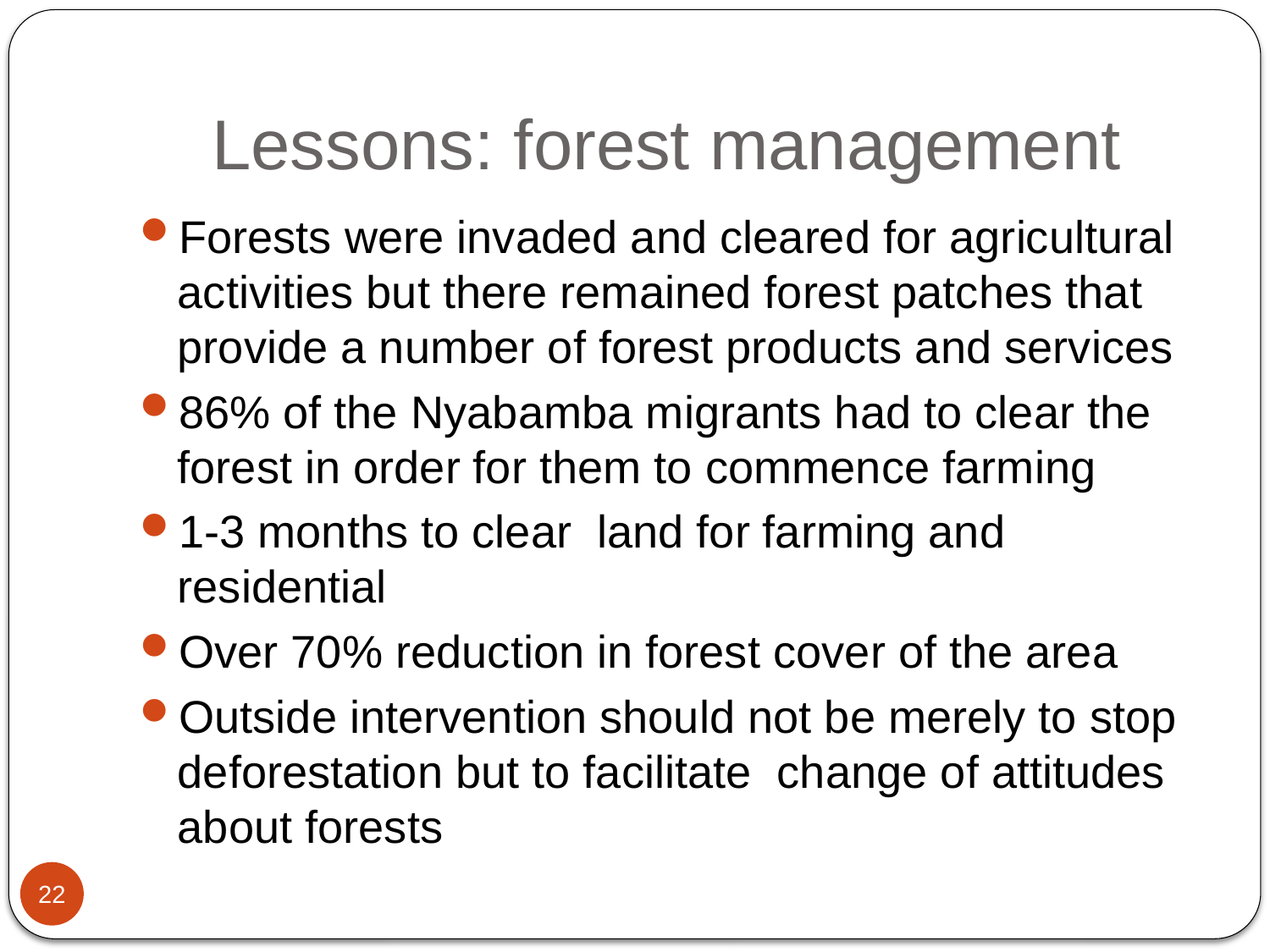

# Lessons: forest management
Forests were invaded and cleared for agricultural activities but there remained forest patches that provide a number of forest products and services
86% of the Nyabamba migrants had to clear the forest in order for them to commence farming
1-3 months to clear  land for farming and residential
Over 70% reduction in forest cover of the area
Outside intervention should not be merely to stop deforestation but to facilitate  change of attitudes about forests

22